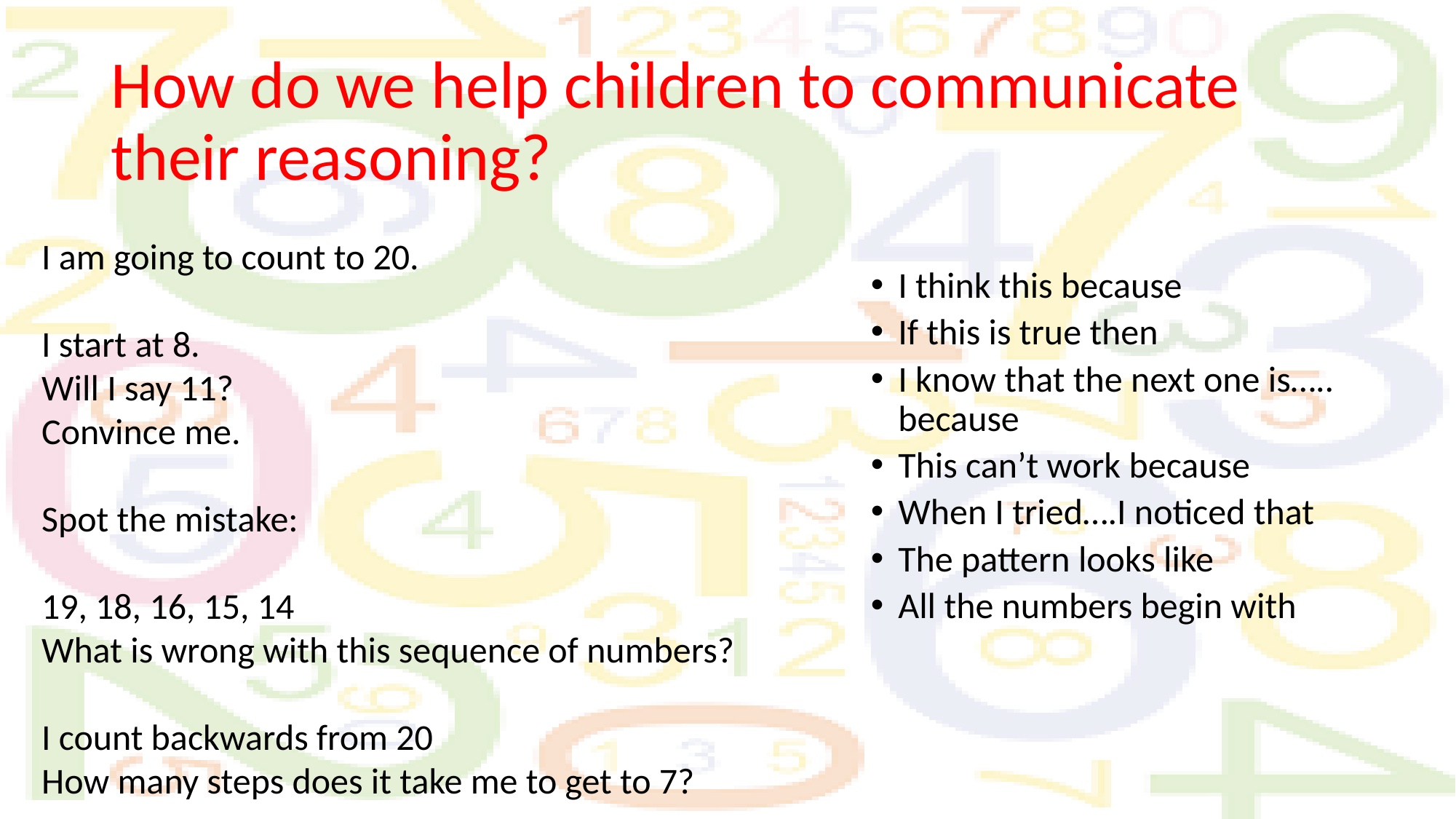

# How do we help children to communicate their reasoning?

I think this because
If this is true then
I know that the next one is….. because
This can’t work because
When I tried….I noticed that
The pattern looks like
All the numbers begin with
I am going to count to 20.

I start at 8.
Will I say 11?
Convince me.

Spot the mistake:

19, 18, 16, 15, 14
What is wrong with this sequence of numbers?

I count backwards from 20
How many steps does it take me to get to 7?